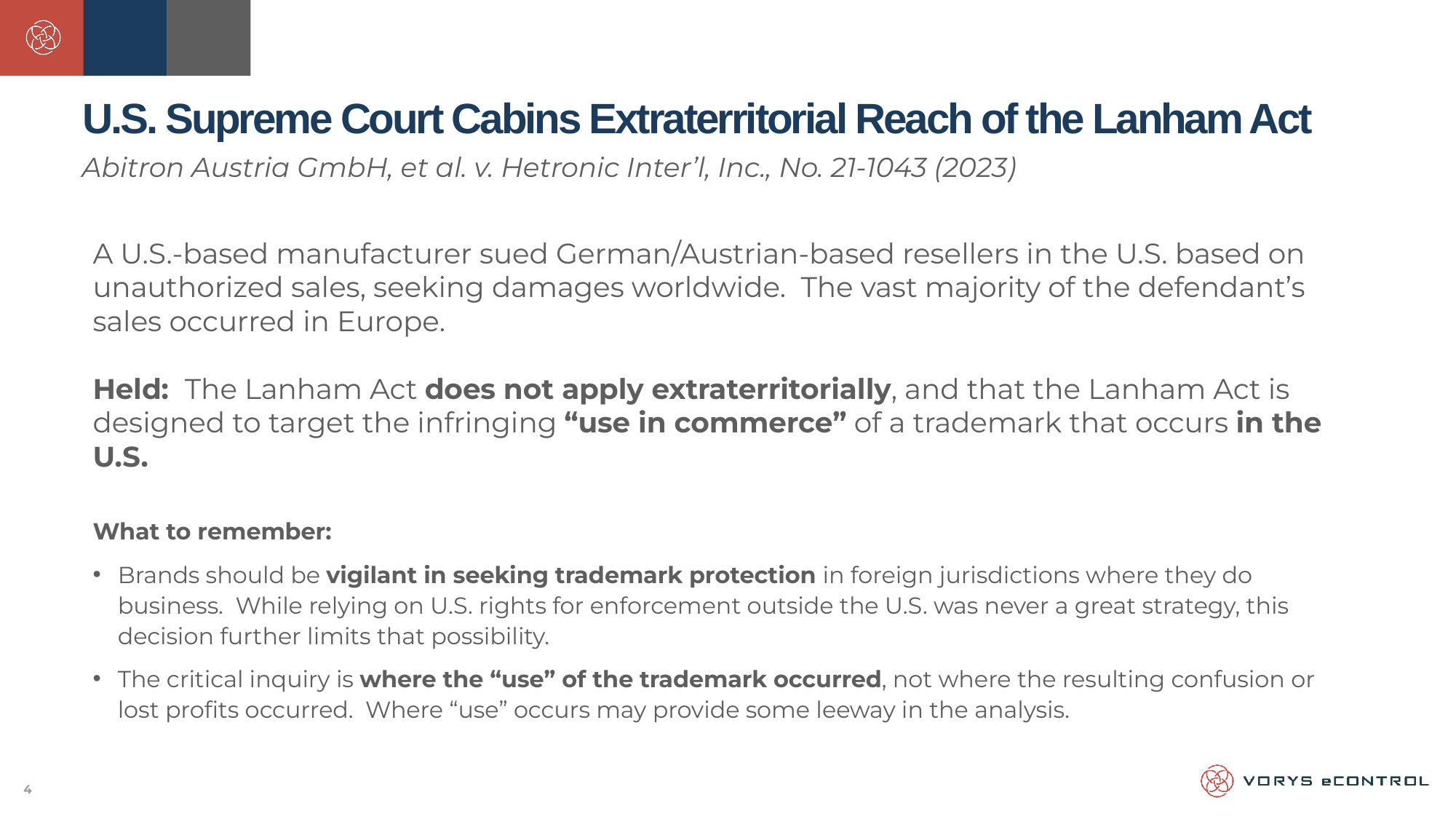

U.S. Supreme Court Cabins Extraterritorial Reach of the Lanham Act
Abitron Austria GmbH, et al. v. Hetronic Inter’l, Inc., No. 21-1043 (2023)

A U.S.-based manufacturer sued German/Austrian-based resellers in the U.S. based on unauthorized sales, seeking damages worldwide.  The vast majority of the defendant’s sales occurred in Europe.

Held:  The Lanham Act does not apply extraterritorially, and that the Lanham Act is designed to target the infringing “use in commerce” of a trademark that occurs in the U.S.

What to remember:
Brands should be vigilant in seeking trademark protection in foreign jurisdictions where they do business.  While relying on U.S. rights for enforcement outside the U.S. was never a great strategy, this decision further limits that possibility.
The critical inquiry is where the “use” of the trademark occurred, not where the resulting confusion or lost profits occurred.  Where “use” occurs may provide some leeway in the analysis.